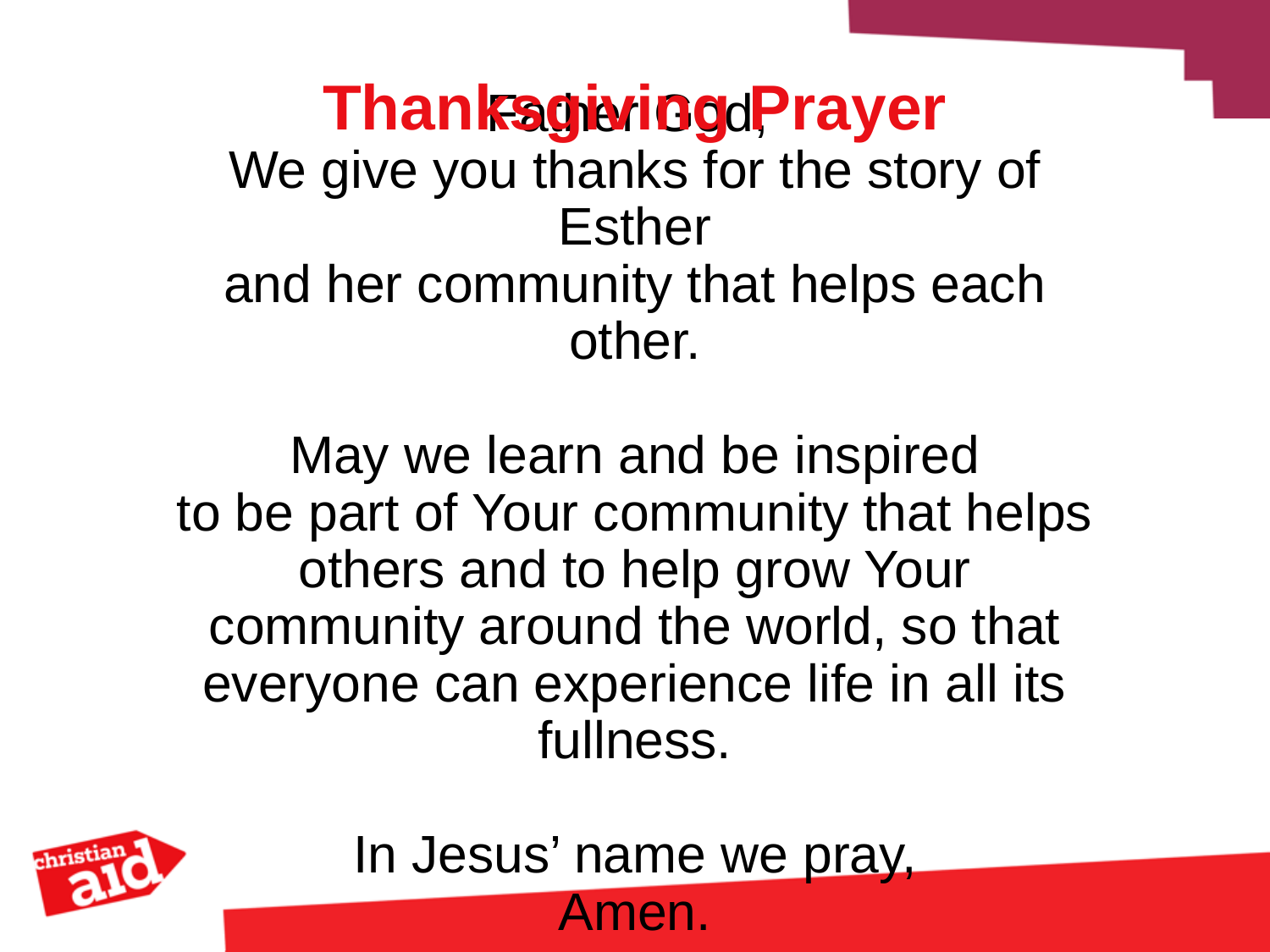

Thanksgiving Prayer

# Father God, We give you thanks for the story of Esther and her community that helps each other. May we learn and be inspired to be part of Your community that helps others and to help grow Your community around the world, so that everyone can experience life in all its fullness. In Jesus’ name we pray, Amen.
Changemakers Conference